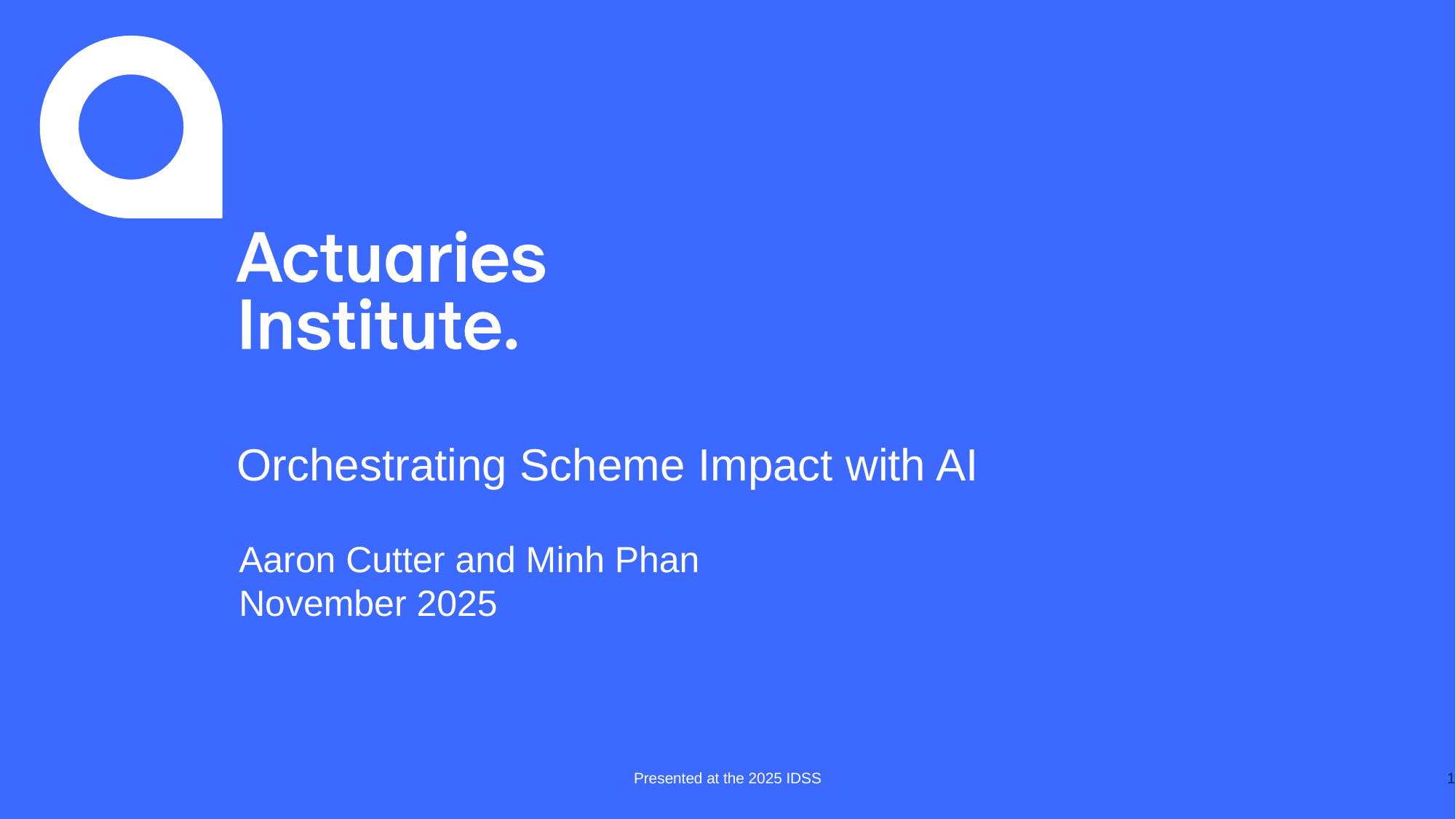

# Orchestrating Scheme Impact with AI
Aaron Cutter and Minh Phan
November 2025
Presented at the 2025 IDSS
1